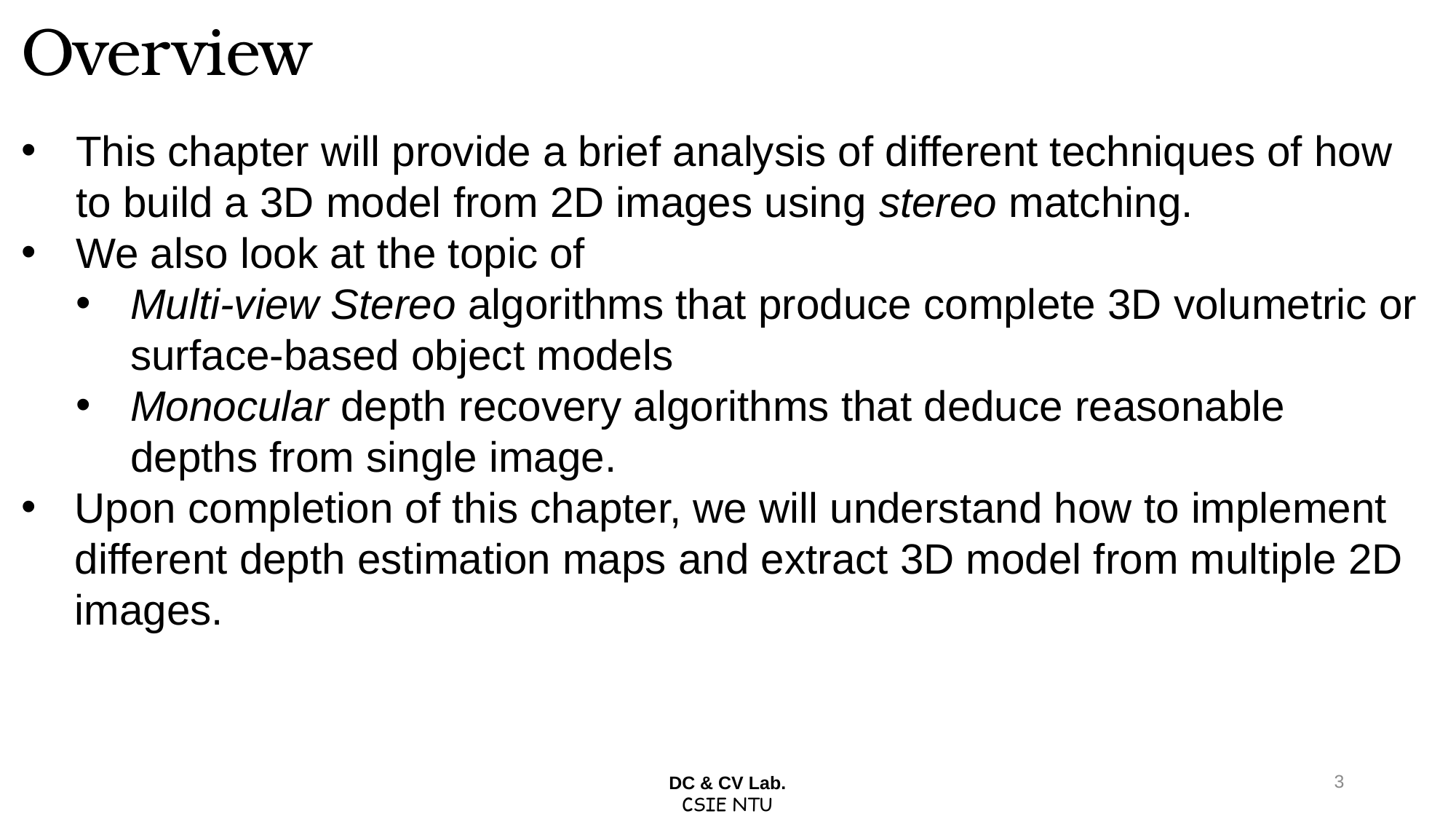

Overview
This chapter will provide a brief analysis of different techniques of how to build a 3D model from 2D images using stereo matching.
We also look at the topic of
Multi-view Stereo algorithms that produce complete 3D volumetric or surface-based object models
Monocular depth recovery algorithms that deduce reasonable depths from single image.
Upon completion of this chapter, we will understand how to implement different depth estimation maps and extract 3D model from multiple 2D images.
3